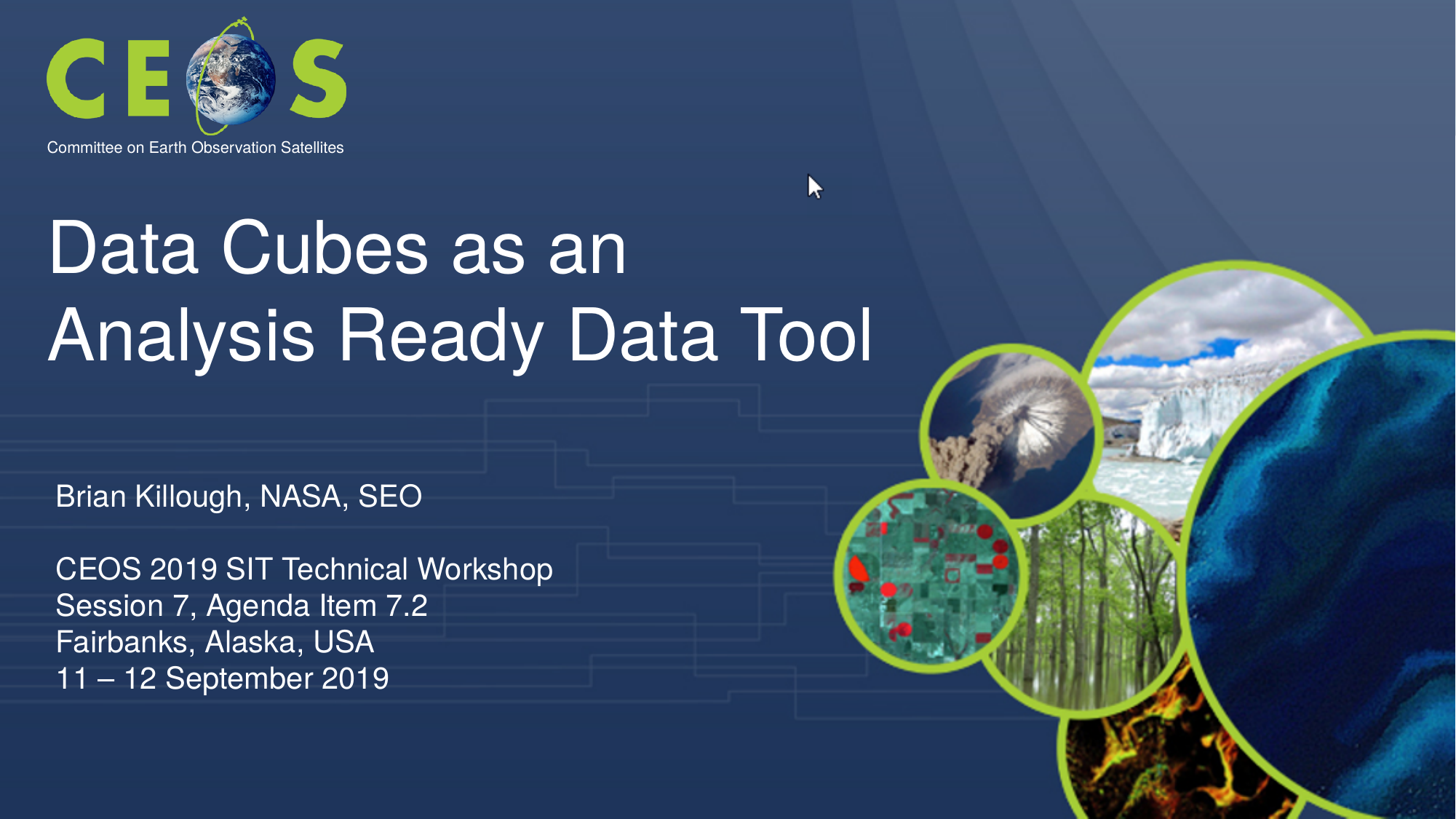

Data Cubes as an
Analysis Ready Data Tool
Brian Killough, NASA, SEO

CEOS 2019 SIT Technical Workshop
Session 7, Agenda Item 7.2
Fairbanks, Alaska, USA
11 – 12 September 2019